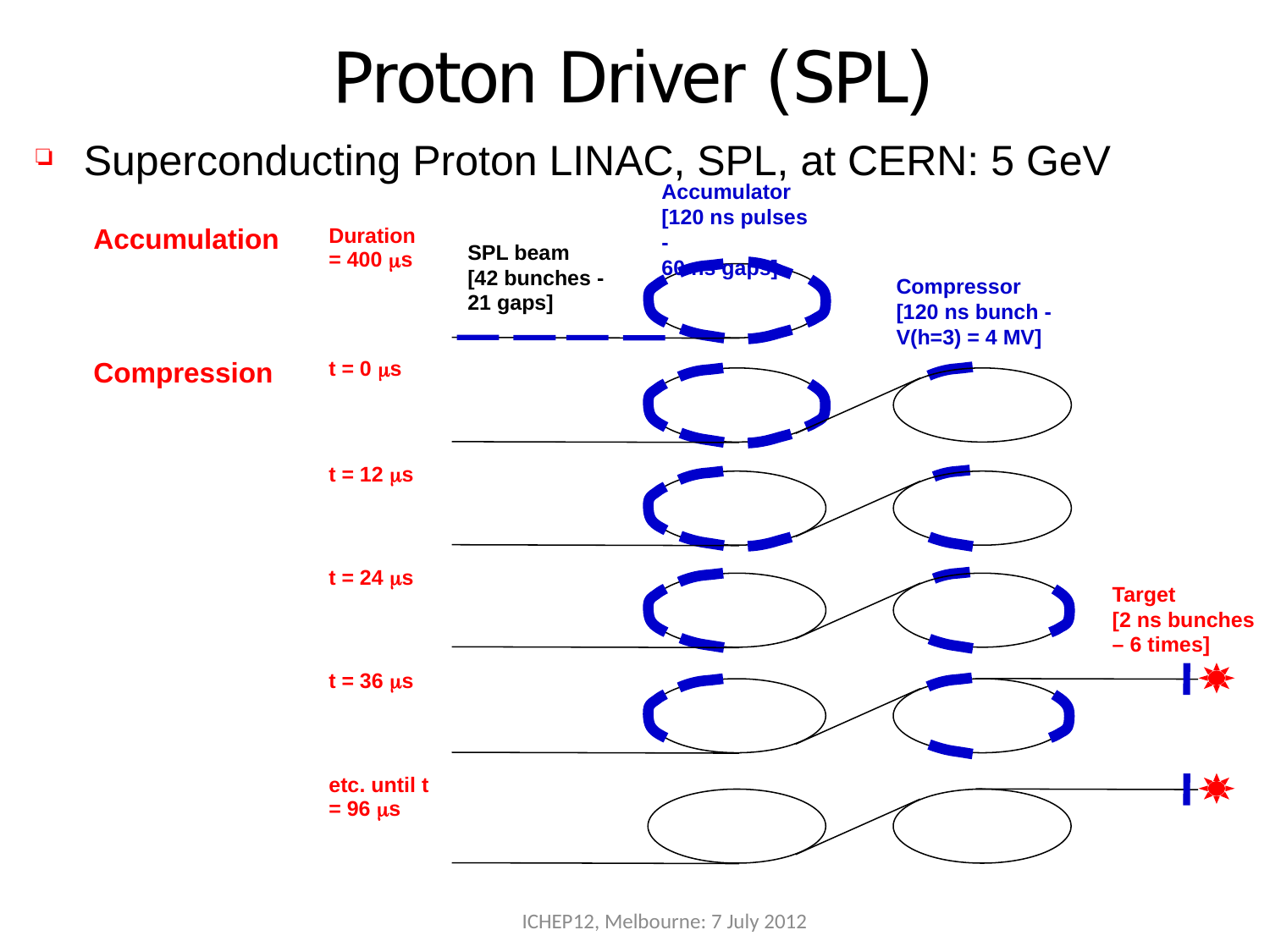

# Proton Driver (SPL)
Superconducting Proton LINAC, SPL, at CERN: 5 GeV
Accumulator
[120 ns pulses -
60 ns gaps]
| Accumulation | Duration = 400 μs |  |
| --- | --- | --- |
| Compression | t = 0 μs |  |
|  | t = 12 μs |  |
|  | t = 24 μs |  |
|  | t = 36 μs |  |
|  | etc. until t = 96 μs |  |
SPL beam
[42 bunches -
21 gaps]

Compressor
[120 ns bunch -
V(h=3) = 4 MV]

Target
[2 ns bunches – 6 times]

ICHEP12, Melbourne: 7 July 2012